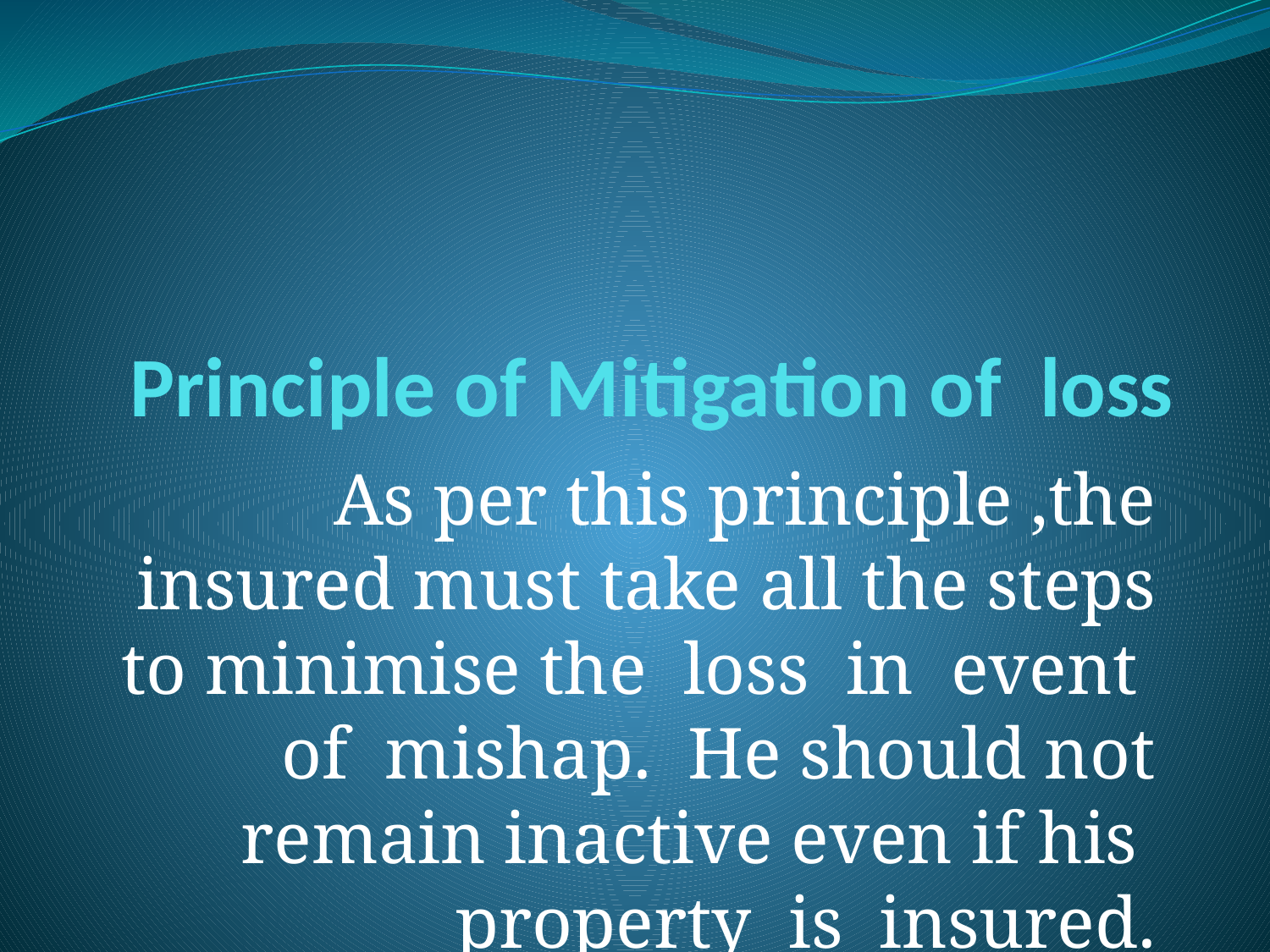

# Principle of Mitigation of  loss
As per this principle ,the insured must take all the steps to minimise the  loss  in  event  of  mishap.  He should not remain inactive even if his  property  is  insured.